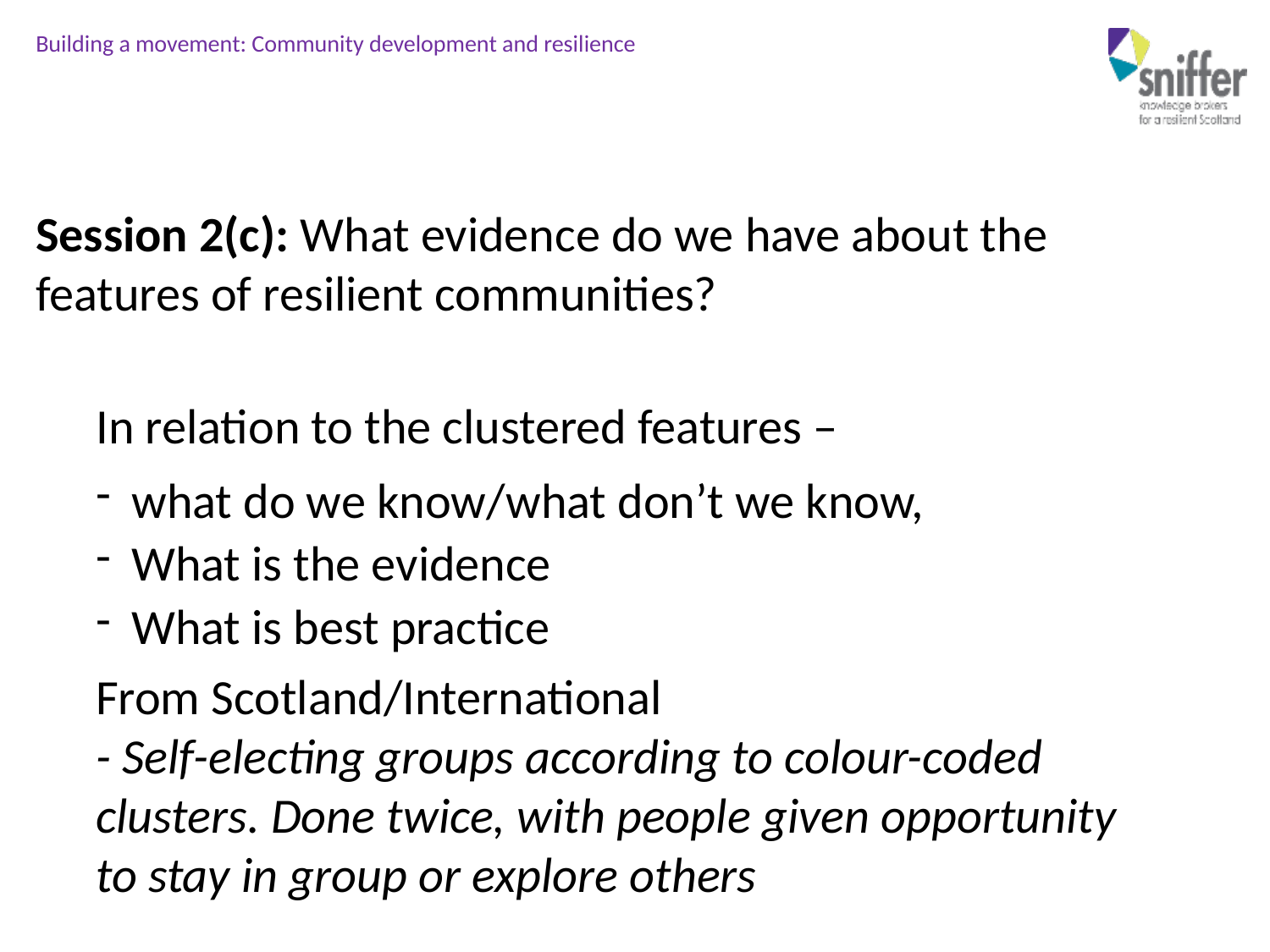

Session 2(c): What evidence do we have about the features of resilient communities?
In relation to the clustered features –
what do we know/what don’t we know,
What is the evidence
What is best practice
From Scotland/International
- Self-electing groups according to colour-coded clusters. Done twice, with people given opportunity to stay in group or explore others